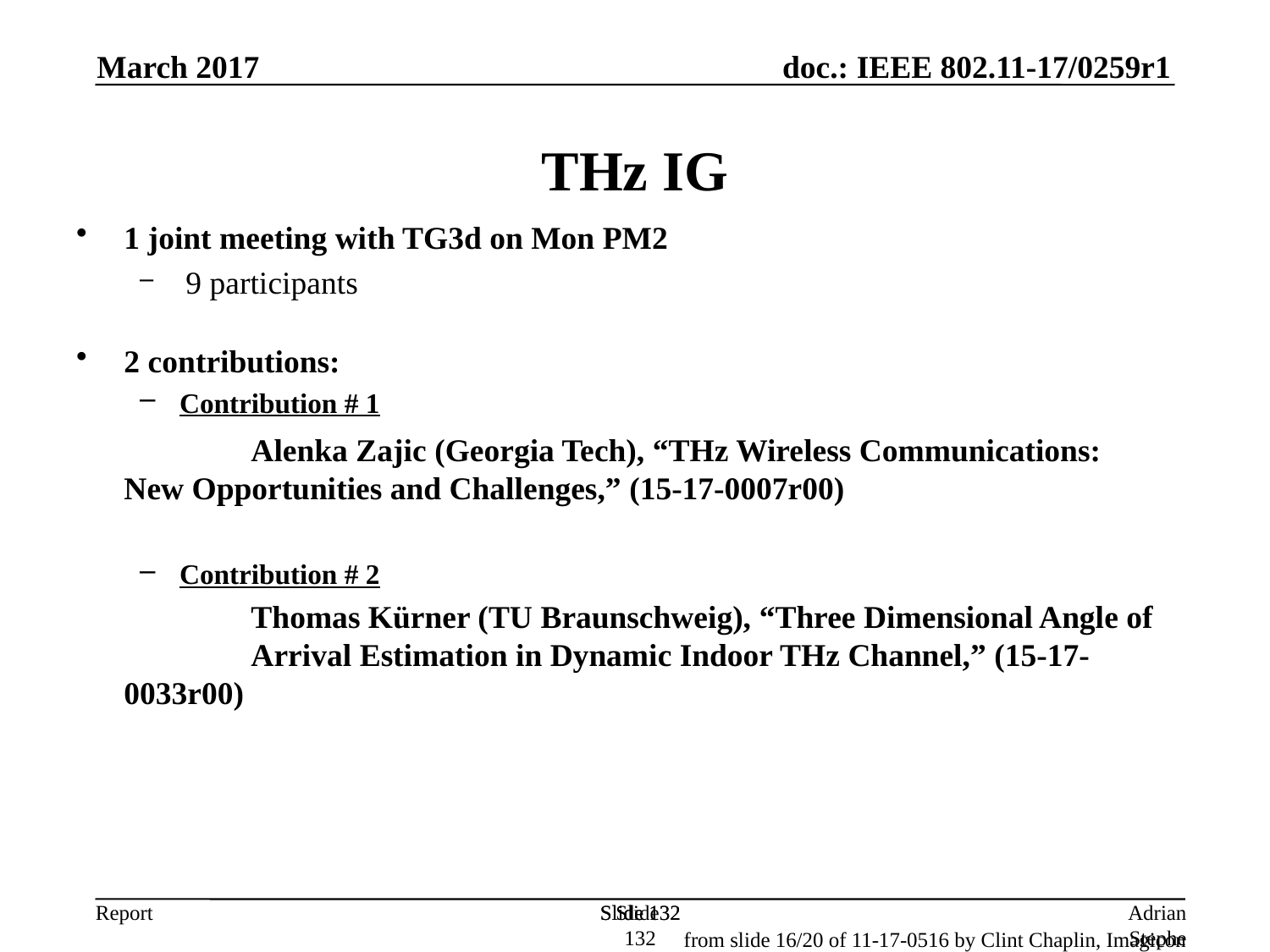

March 2017
THz IG
1 joint meeting with TG3d on Mon PM2
 9 participants

2 contributions:
Contribution # 1
		Alenka Zajic (Georgia Tech), “THz Wireless Communications: 	New Opportunities and Challenges,” (15-17-0007r00)

Contribution # 2
		Thomas Kürner (TU Braunschweig), “Three Dimensional Angle of 	Arrival Estimation in Dynamic Indoor THz Channel,” (15-17-	0033r00)
Slide 132
Slide 132
Slide 132
Adrian Stephens, Intel Corporation
from slide 16/20 of 11-17-0516 by Clint Chaplin, Imagicon